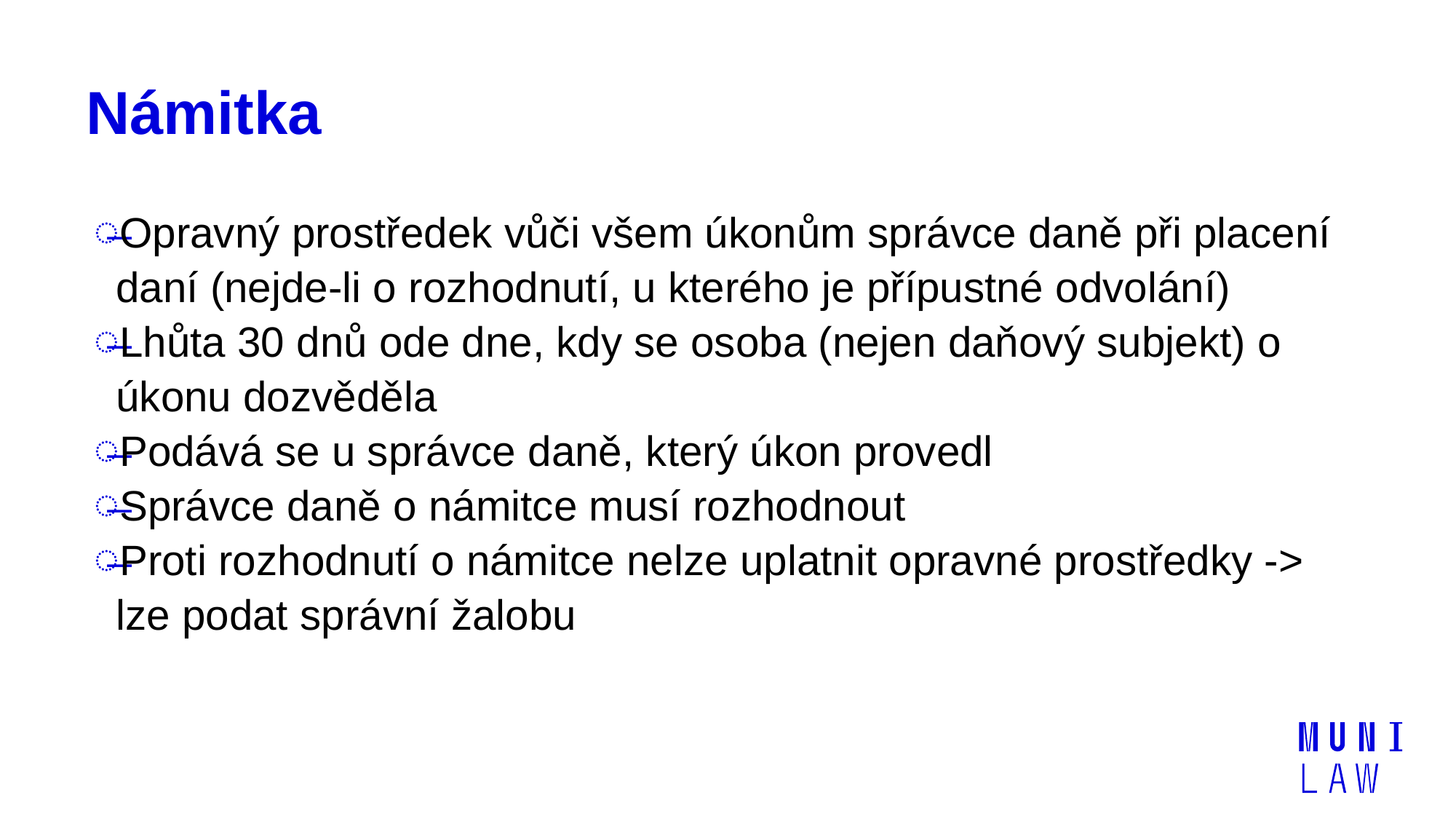

# Námitka
Opravný prostředek vůči všem úkonům správce daně při placení daní (nejde-li o rozhodnutí, u kterého je přípustné odvolání)
Lhůta 30 dnů ode dne, kdy se osoba (nejen daňový subjekt) o úkonu dozvěděla
Podává se u správce daně, který úkon provedl
Správce daně o námitce musí rozhodnout
Proti rozhodnutí o námitce nelze uplatnit opravné prostředky -> lze podat správní žalobu